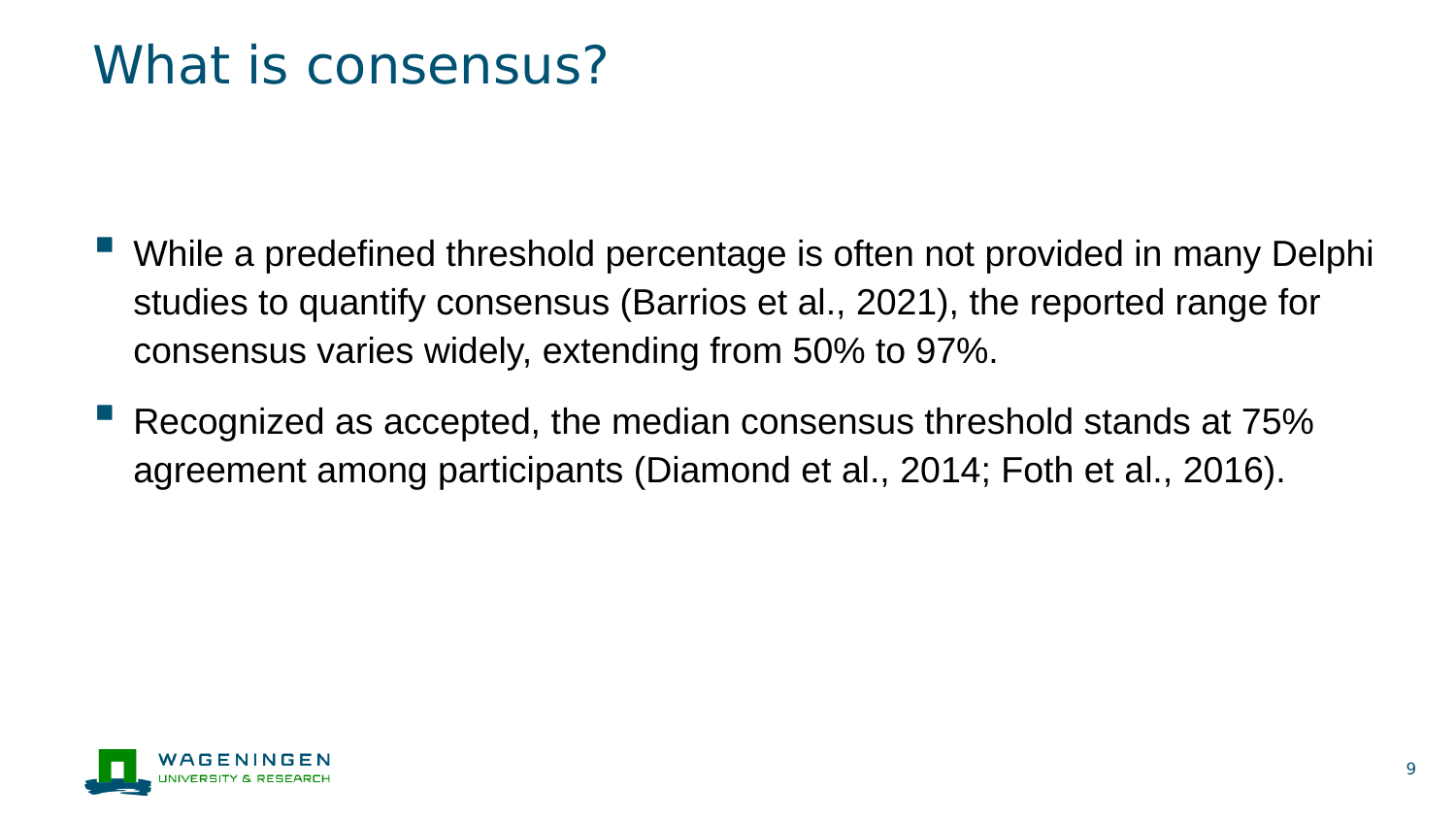

# What is consensus?
While a predefined threshold percentage is often not provided in many Delphi studies to quantify consensus (Barrios et al., 2021), the reported range for consensus varies widely, extending from 50% to 97%.
Recognized as accepted, the median consensus threshold stands at 75% agreement among participants (Diamond et al., 2014; Foth et al., 2016).
9